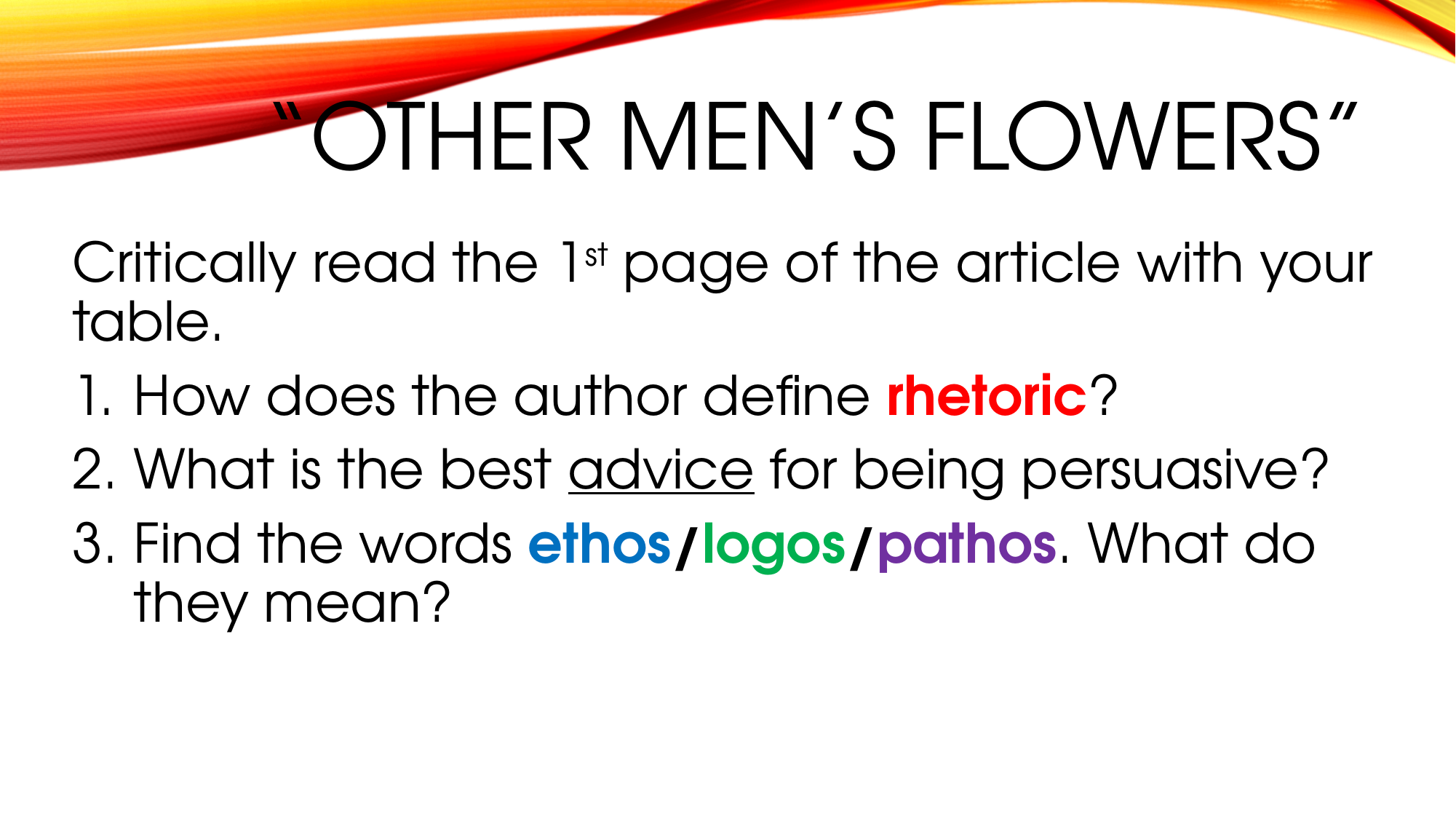

# “Other Men’s Flowers”
Critically read the 1st page of the article with your table.
How does the author define rhetoric?
What is the best advice for being persuasive?
Find the words ethos/logos/pathos. What do they mean?